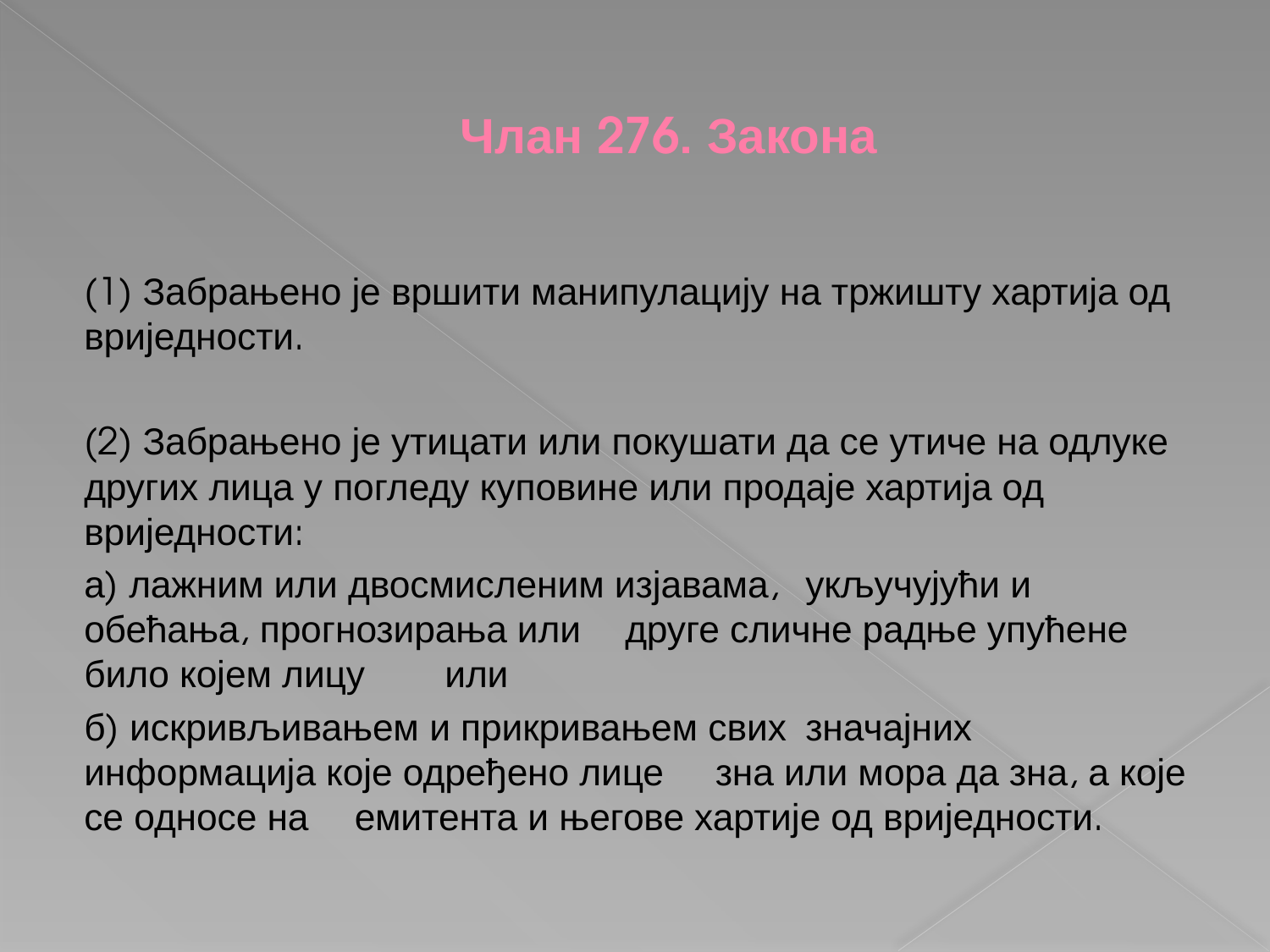

# Члан 276. Закона
(1) Забрањено је вршити манипулацију на тржишту хартија од вриједности.

(2) Забрањено је утицати или покушати да се утиче на одлуке других лица у погледу куповине или продаје хартија од вриједности:
	а) лажним или двосмисленим изјавама, 	укључујући и обећања, прогнозирања или 	друге сличне радње упућене било којем лицу 	или
	б) искривљивањем и прикривањем свих 	значајних информација које одређено лице 	зна или мора да зна, а које се односе на 	емитента и његове хартије од вриједности.